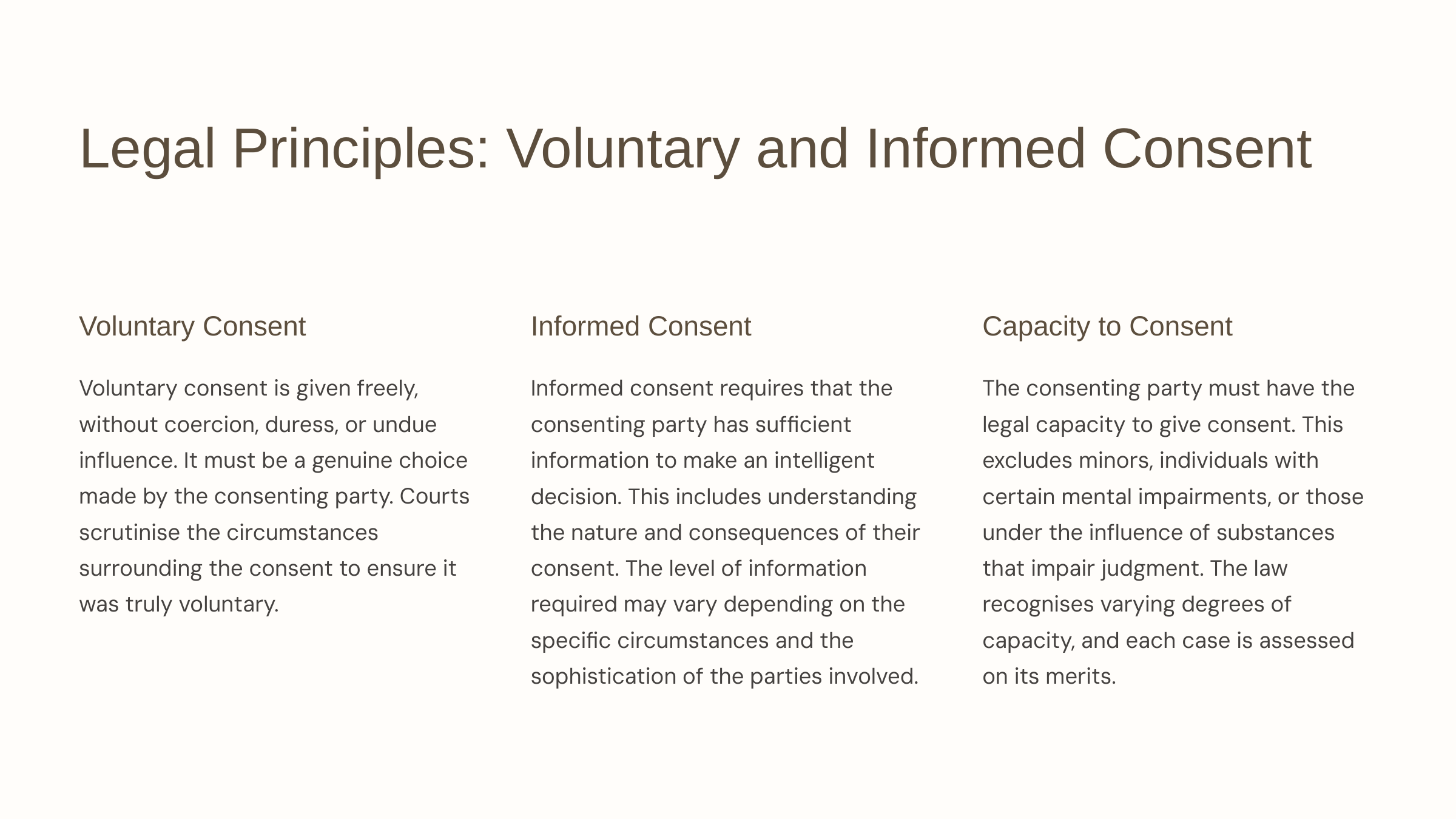

Legal Principles: Voluntary and Informed Consent
Voluntary Consent
Informed Consent
Capacity to Consent
Voluntary consent is given freely, without coercion, duress, or undue influence. It must be a genuine choice made by the consenting party. Courts scrutinise the circumstances surrounding the consent to ensure it was truly voluntary.
Informed consent requires that the consenting party has sufficient information to make an intelligent decision. This includes understanding the nature and consequences of their consent. The level of information required may vary depending on the specific circumstances and the sophistication of the parties involved.
The consenting party must have the legal capacity to give consent. This excludes minors, individuals with certain mental impairments, or those under the influence of substances that impair judgment. The law recognises varying degrees of capacity, and each case is assessed on its merits.